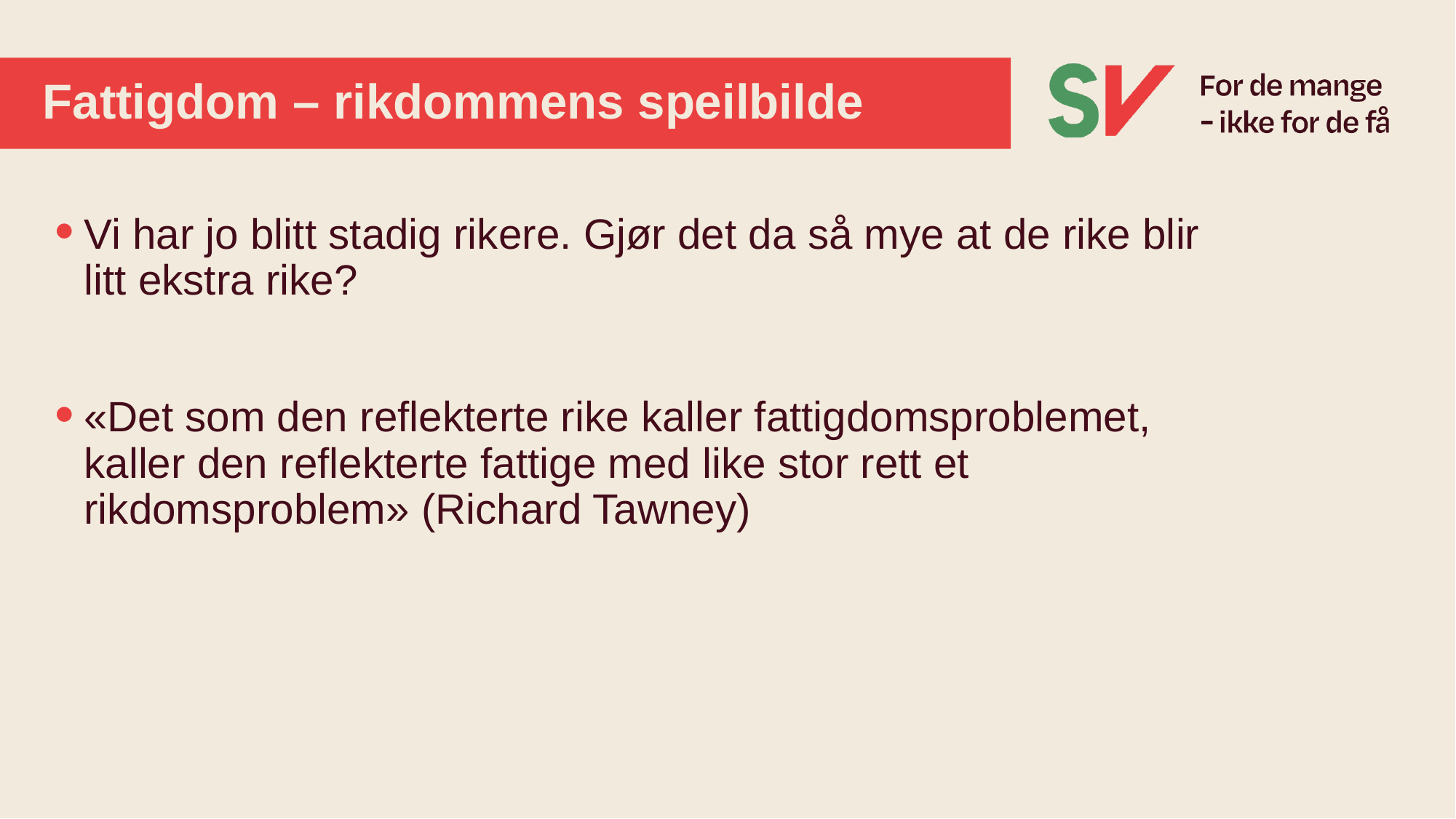

# Fattigdom – rikdommens speilbilde
Vi har jo blitt stadig rikere. Gjør det da så mye at de rike blir litt ekstra rike?

«Det som den reflekterte rike kaller fattigdomsproblemet, kaller den reflekterte fattige med like stor rett et rikdomsproblem» (Richard Tawney)